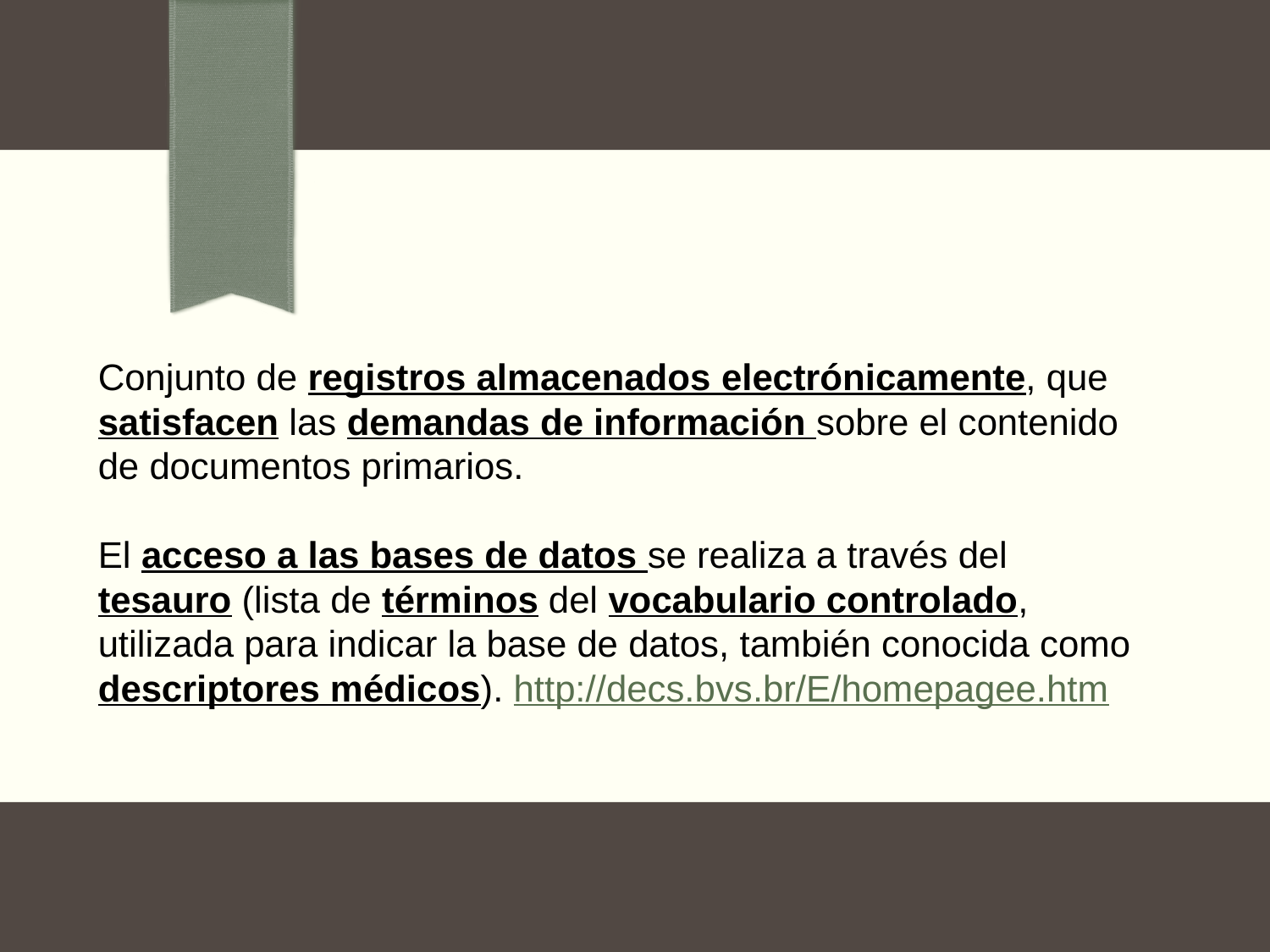

Conjunto de registros almacenados electrónicamente, que satisfacen las demandas de información sobre el contenido de documentos primarios.

El acceso a las bases de datos se realiza a través del     tesauro (lista de términos del vocabulario controlado, utilizada para indicar la base de datos, también conocida como descriptores médicos). http://decs.bvs.br/E/homepagee.htm